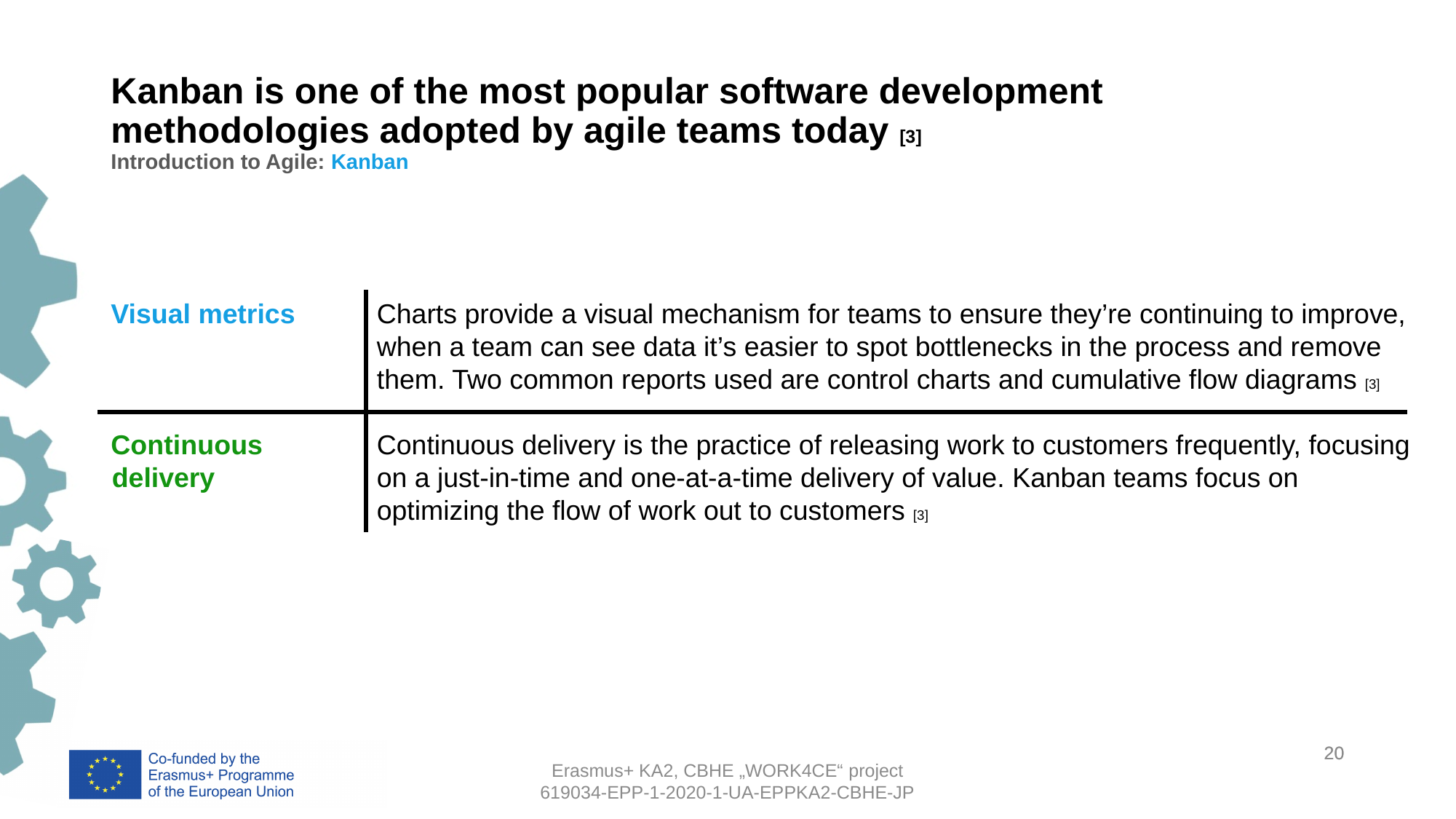

# Kanban is one of the most popular software development methodologies adopted by agile teams today [3] Introduction to Agile: Kanban

Visual metrics

Continuous delivery

Charts provide a visual mechanism for teams to ensure they’re continuing to improve, when a team can see data it’s easier to spot bottlenecks in the process and remove them. Two common reports used are control charts and cumulative flow diagrams [3]

Continuous delivery is the practice of releasing work to customers frequently, focusing on a just-in-time and one-at-a-time delivery of value. Kanban teams focus on optimizing the flow of work out to customers [3]

20
20